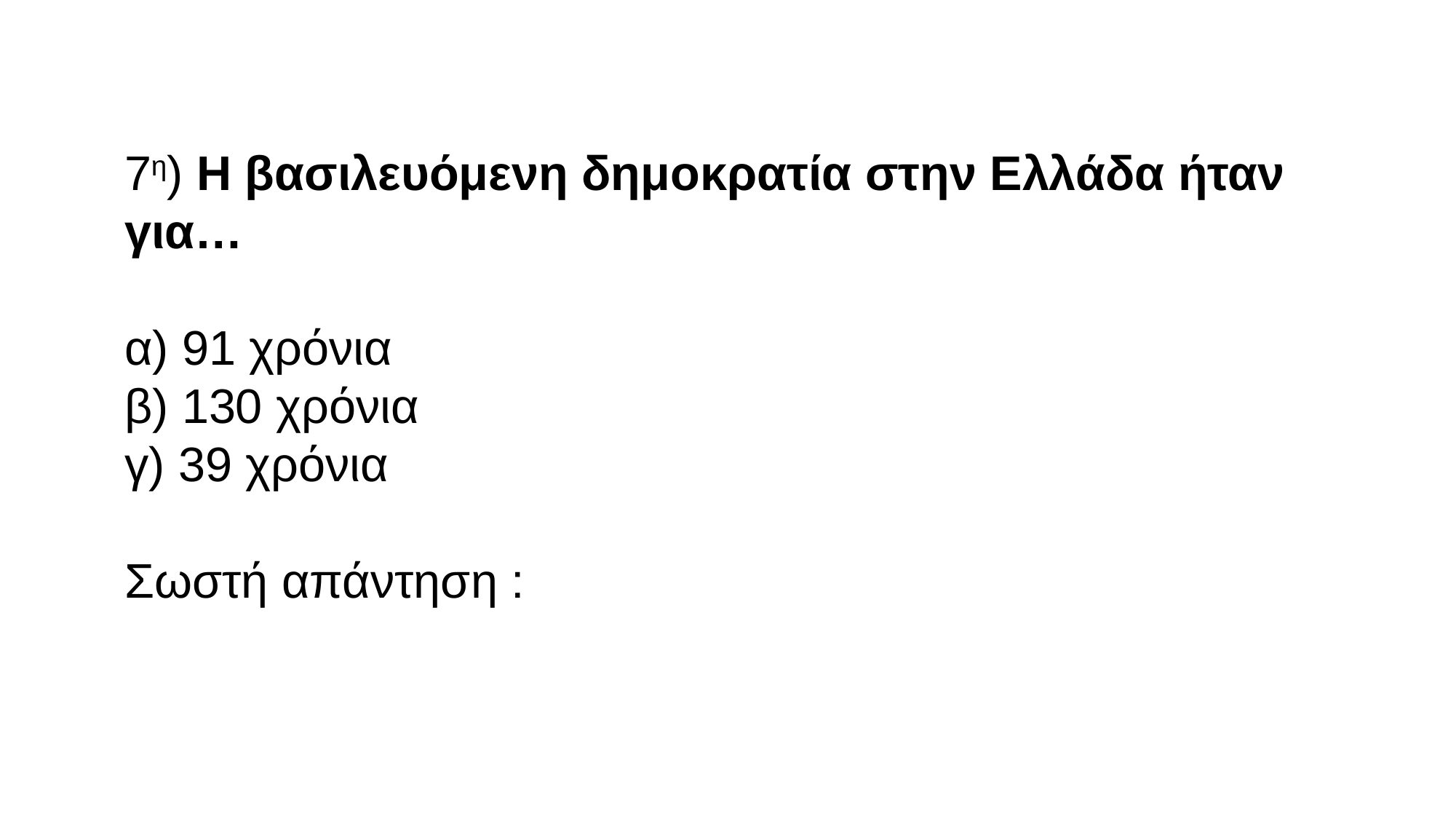

7η) Η βασιλευόμενη δημοκρατία στην Ελλάδα ήταν για…

α) 91 χρόνια
β) 130 χρόνια
γ) 39 χρόνια

Σωστή απάντηση :